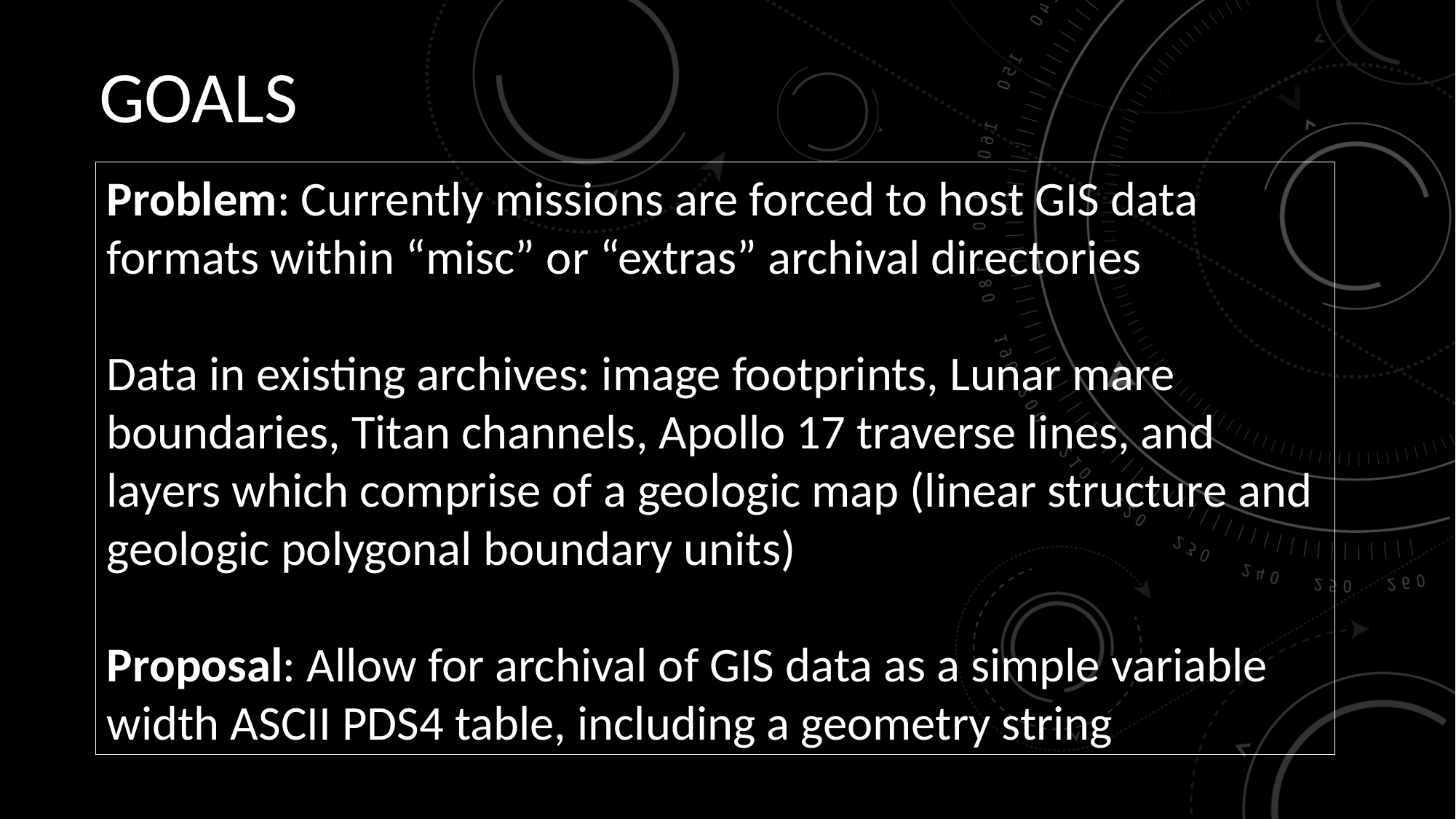

# GOALS
Problem: Currently missions are forced to host GIS data formats within “misc” or “extras” archival directories

Data in existing archives: image footprints, Lunar mare boundaries, Titan channels, Apollo 17 traverse lines, and layers which comprise of a geologic map (linear structure and geologic polygonal boundary units)

Proposal: Allow for archival of GIS data as a simple variable width ASCII PDS4 table, including a geometry string